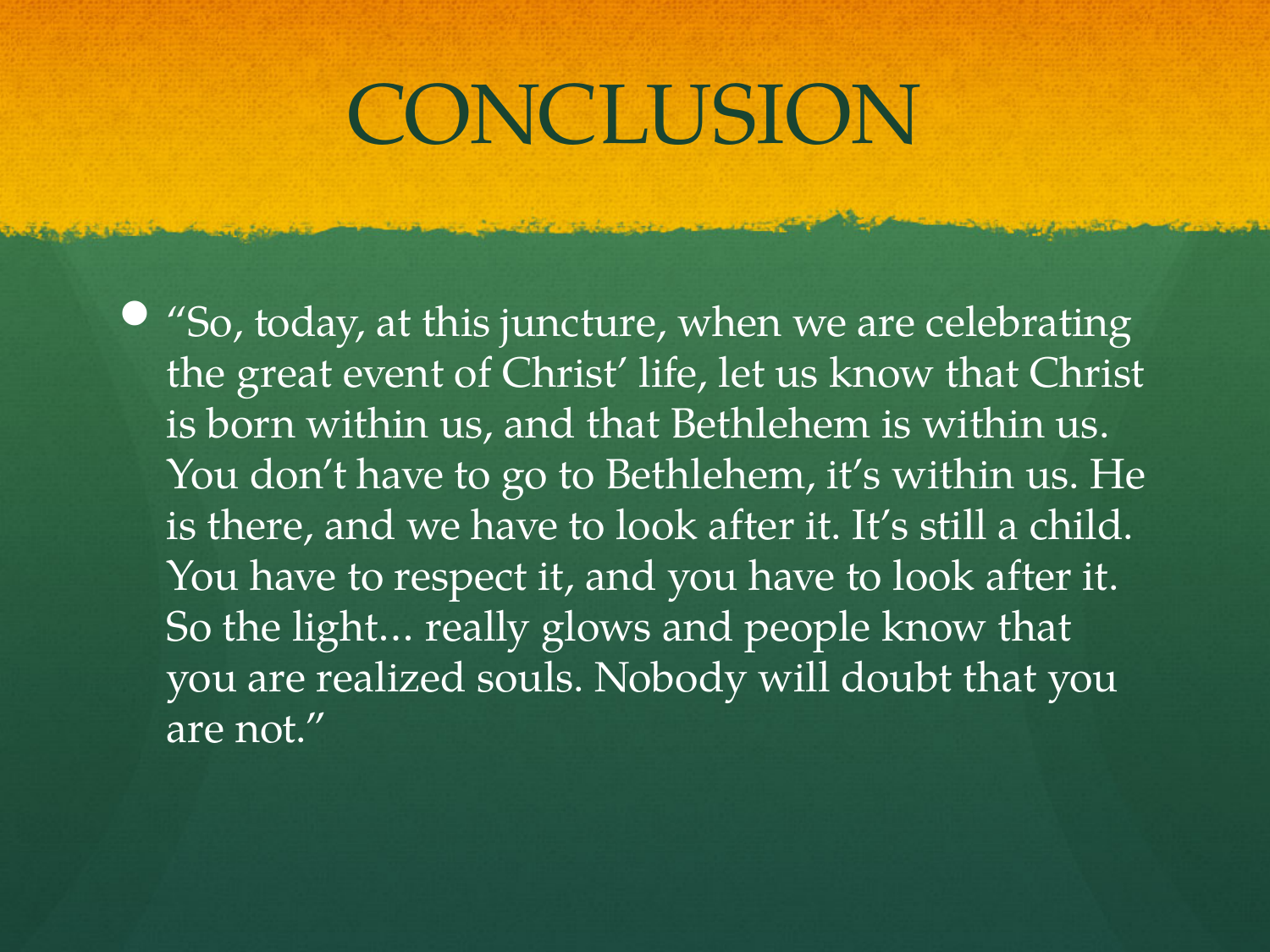

# CONCLUSION
“So, today, at this juncture, when we are celebrating the great event of Christ’ life, let us know that Christ is born within us, and that Bethlehem is within us. You don’t have to go to Bethlehem, it’s within us. He is there, and we have to look after it. It’s still a child. You have to respect it, and you have to look after it. So the light… really glows and people know that you are realized souls. Nobody will doubt that you are not.”